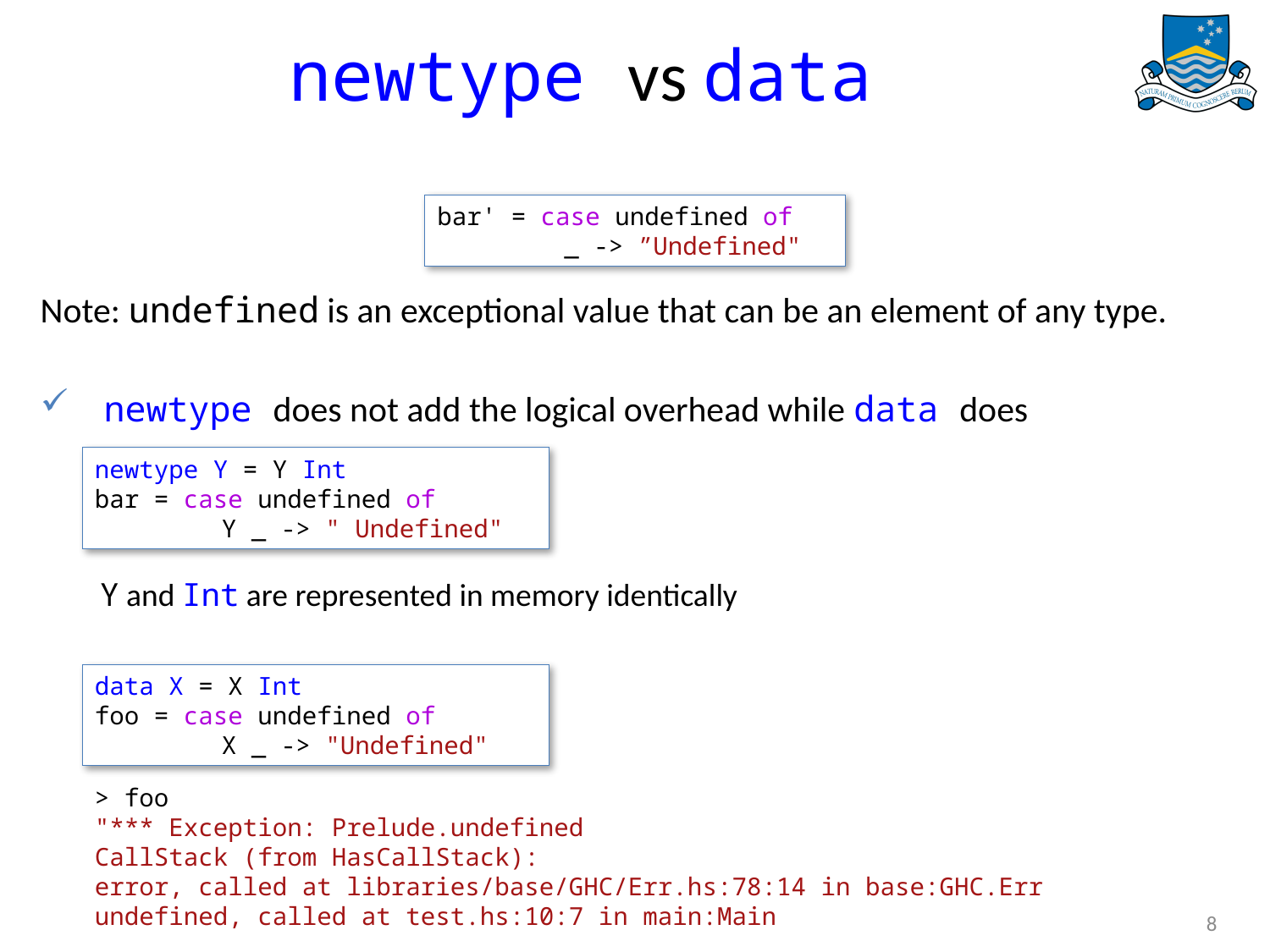

# newtype vs data

Note: undefined is an exceptional value that can be an element of any type.

newtype does not add the logical overhead while data does

bar' = case undefined of
	_ -> ”Undefined"
newtype Y = Y Int
bar = case undefined of
	Y _ -> " Undefined"
Y and Int are represented in memory identically
data X = X Int
foo = case undefined of
	X _ -> "Undefined"
> foo
"*** Exception: Prelude.undefined
CallStack (from HasCallStack):
error, called at libraries/base/GHC/Err.hs:78:14 in base:GHC.Err
undefined, called at test.hs:10:7 in main:Main
8